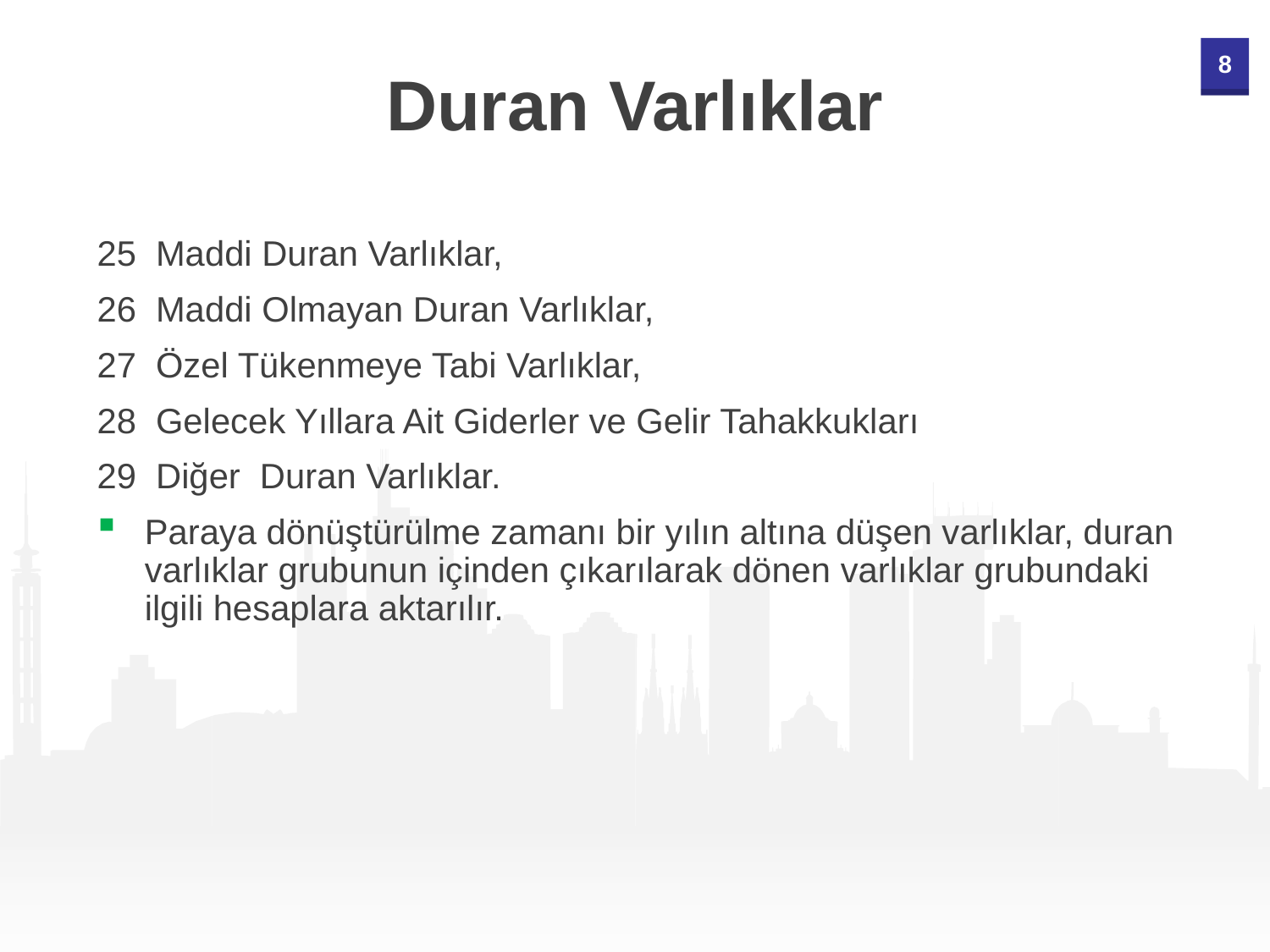

Duran Varlıklar
25  Maddi Duran Varlıklar,
26  Maddi Olmayan Duran Varlıklar,
27  Özel Tükenmeye Tabi Varlıklar,
28  Gelecek Yıllara Ait Giderler ve Gelir Tahakkukları
29  Diğer  Duran Varlıklar.
Paraya dönüştürülme zamanı bir yılın altına düşen varlıklar, duran varlıklar grubunun içinden çıkarılarak dönen varlıklar grubundaki ilgili hesaplara aktarılır.